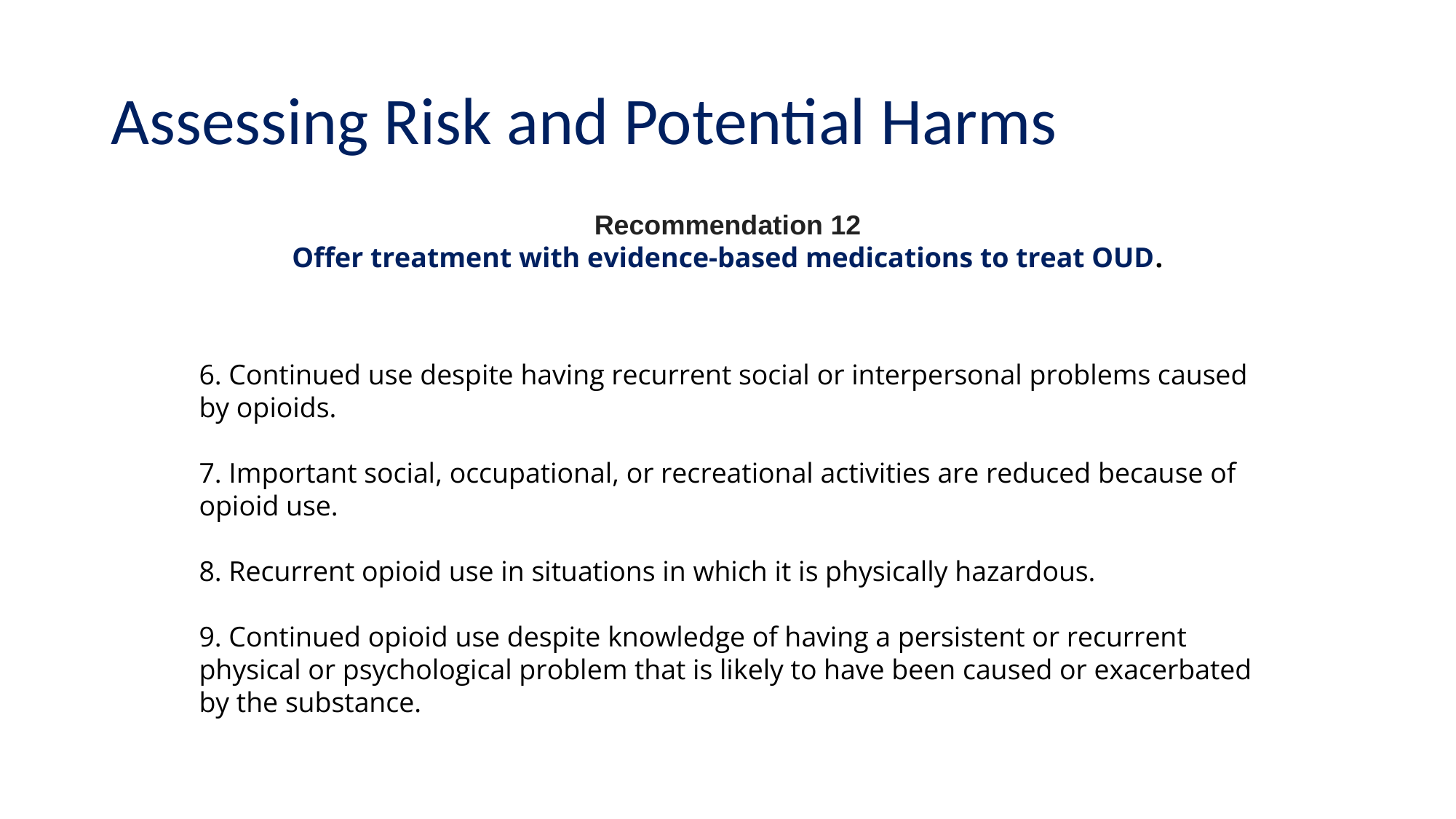

# Assessing Risk and Potential Harms
Recommendation 12
Offer treatment with evidence-based medications to treat OUD.
6. Continued use despite having recurrent social or interpersonal problems caused by opioids.

7. Important social, occupational, or recreational activities are reduced because of opioid use.

8. Recurrent opioid use in situations in which it is physically hazardous.

9. Continued opioid use despite knowledge of having a persistent or recurrent physical or psychological problem that is likely to have been caused or exacerbated by the substance.